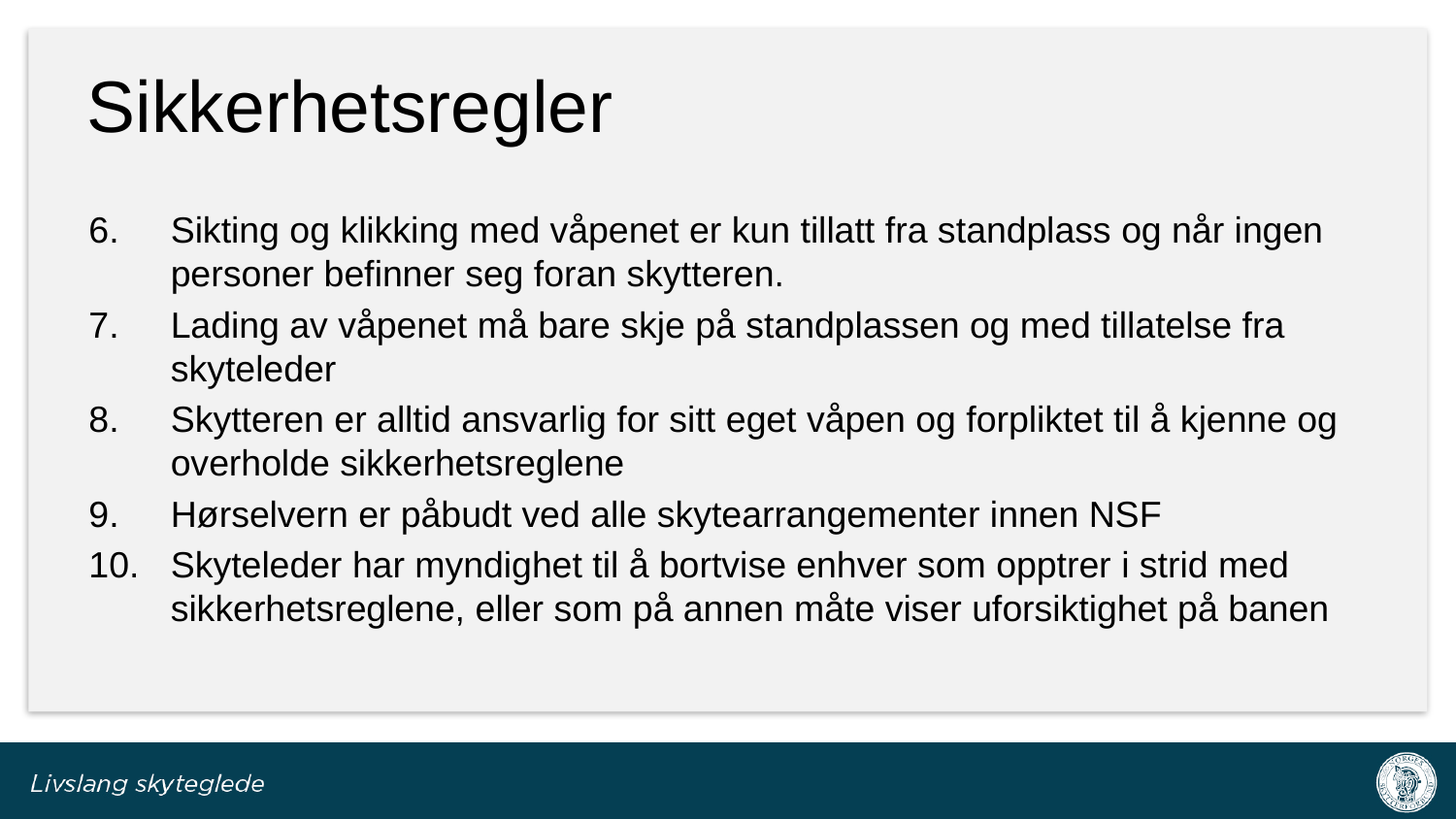

# Sikkerhetsregler
Sikting og klikking med våpenet er kun tillatt fra standplass og når ingen personer befinner seg foran skytteren.
Lading av våpenet må bare skje på standplassen og med tillatelse fra skyteleder
Skytteren er alltid ansvarlig for sitt eget våpen og forpliktet til å kjenne og overholde sikkerhetsreglene
Hørselvern er påbudt ved alle skytearrangementer innen NSF
Skyteleder har myndighet til å bortvise enhver som opptrer i strid med sikkerhetsreglene, eller som på annen måte viser uforsiktighet på banen